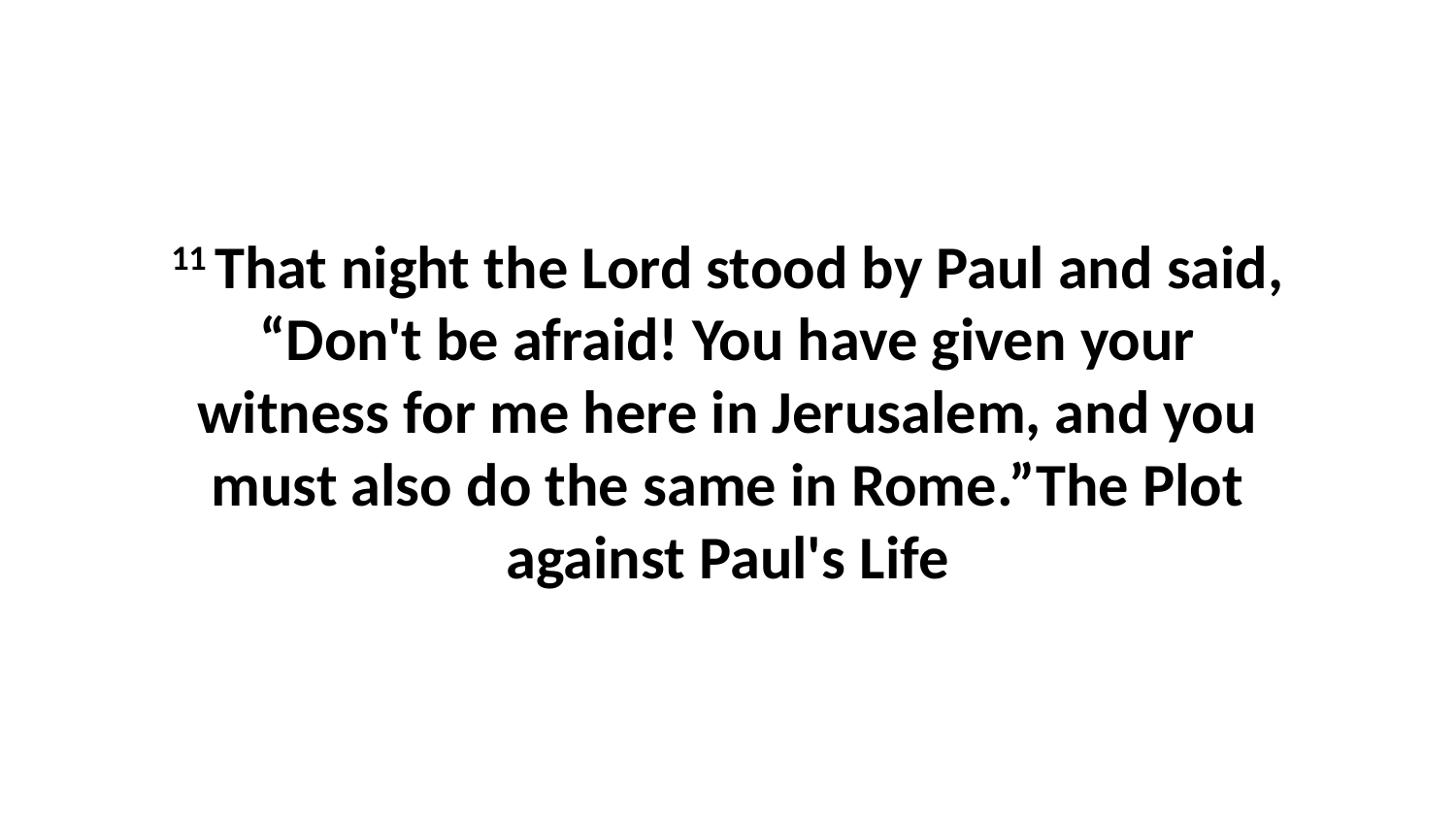

11 That night the Lord stood by Paul and said, “Don't be afraid! You have given your witness for me here in Jerusalem, and you must also do the same in Rome.”The Plot against Paul's Life